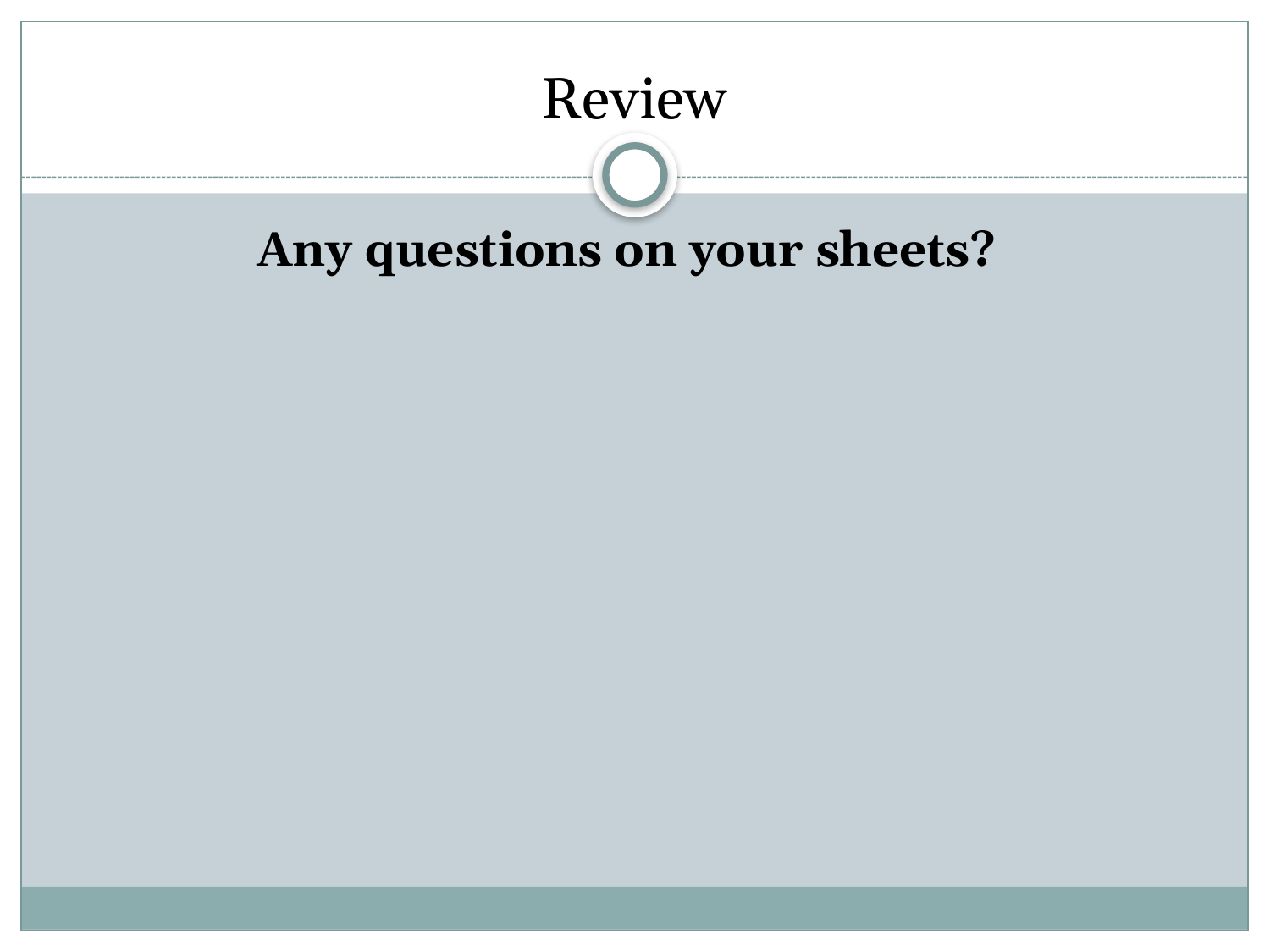

# Review
Any questions on your sheets?